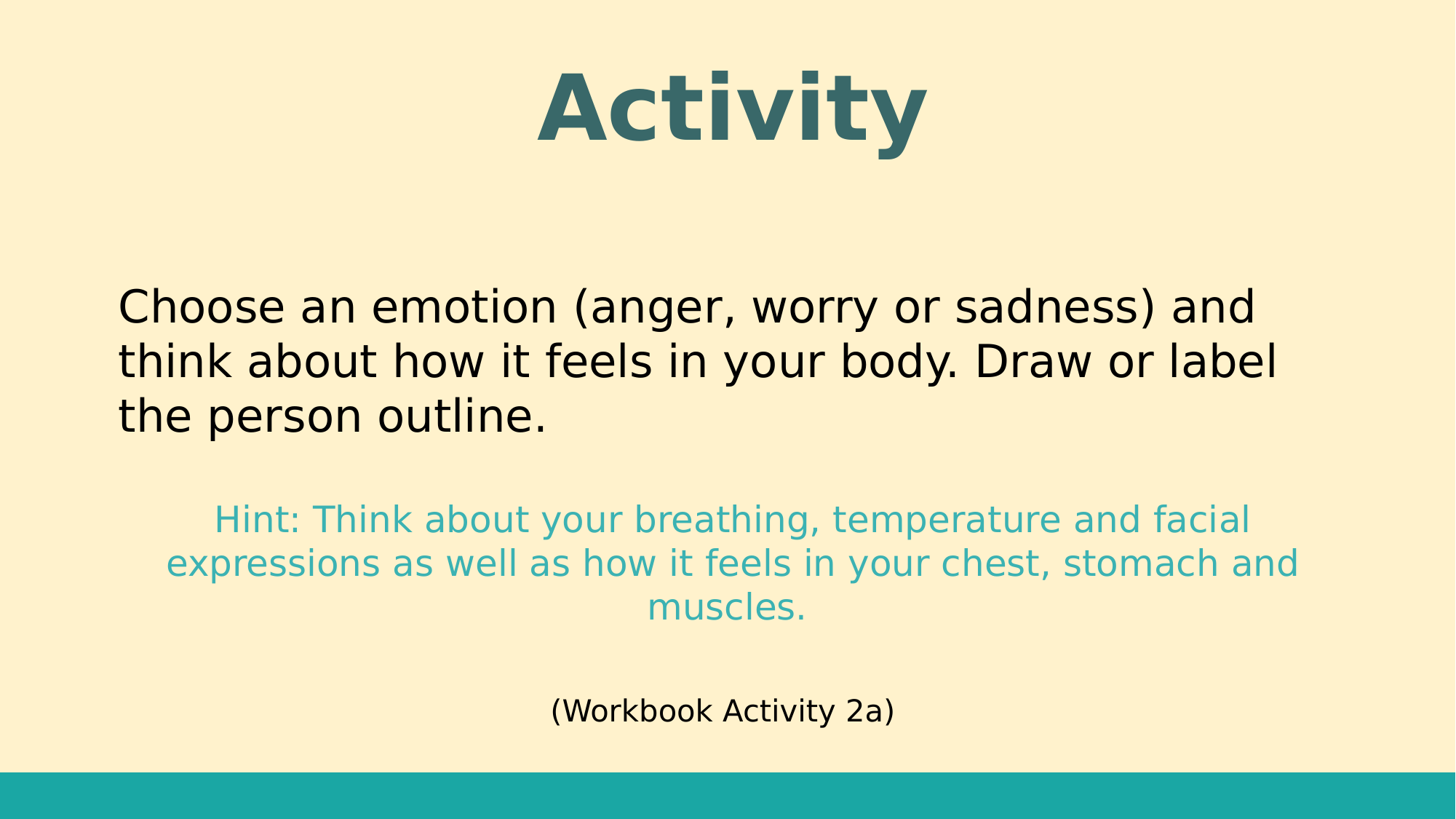

Activity
Draw How You Feel
Choose an emotion (anger, worry or sadness) and think about how it feels in your body. Draw or label the person outline.

Hint: Think about your breathing, temperature and facial expressions as well as how it feels in your chest, stomach and muscles.

(Workbook Activity 2a)